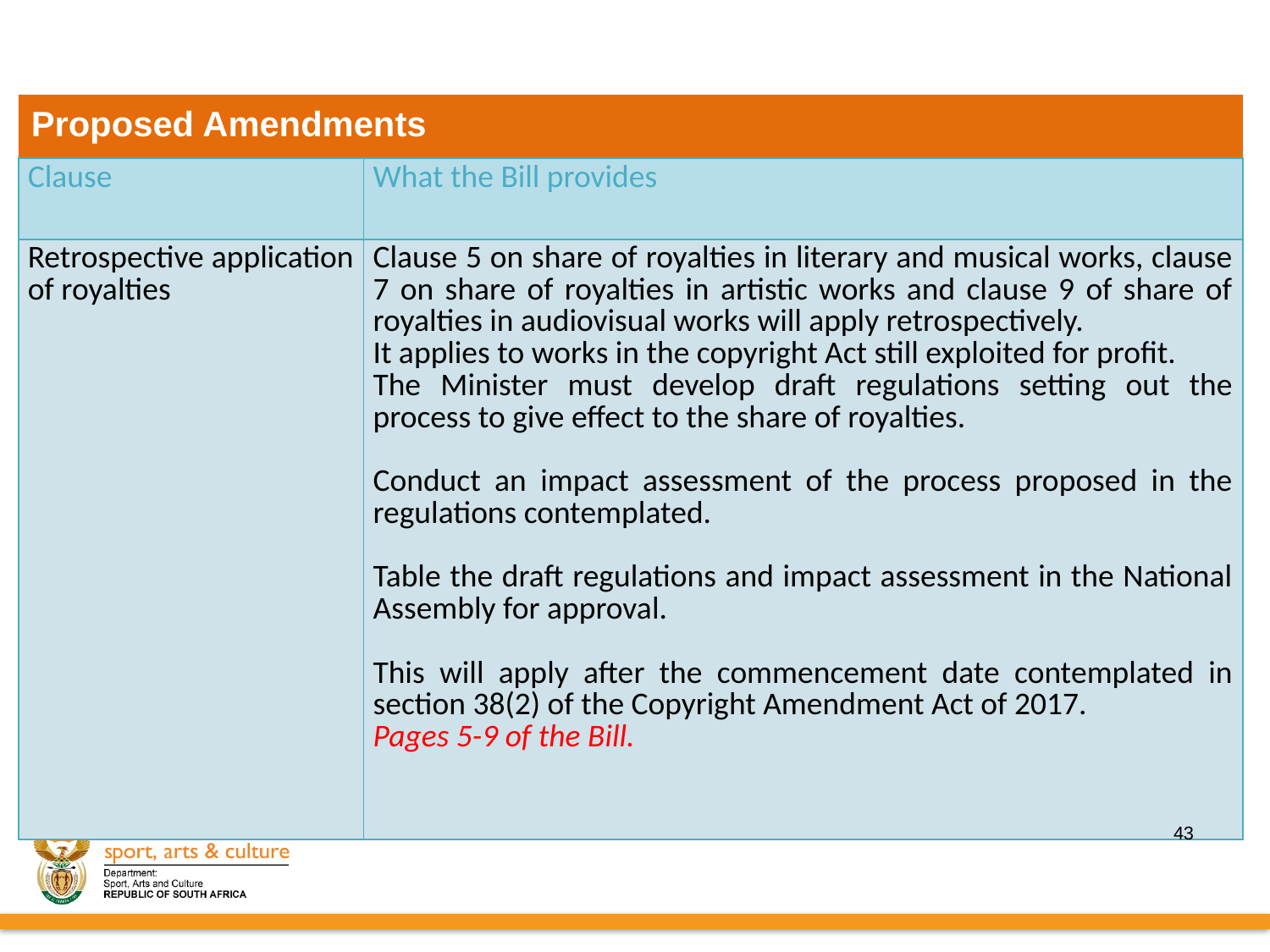

# Proposed Amendments
| Clause | What the Bill provides |
| --- | --- |
| Retrospective application of royalties | Clause 5 on share of royalties in literary and musical works, clause 7 on share of royalties in artistic works and clause 9 of share of royalties in audiovisual works will apply retrospectively. It applies to works in the copyright Act still exploited for profit. The Minister must develop draft regulations setting out the process to give effect to the share of royalties. Conduct an impact assessment of the process proposed in the regulations contemplated. Table the draft regulations and impact assessment in the National Assembly for approval. This will apply after the commencement date contemplated in section 38(2) of the Copyright Amendment Act of 2017. Pages 5-9 of the Bill. |
43